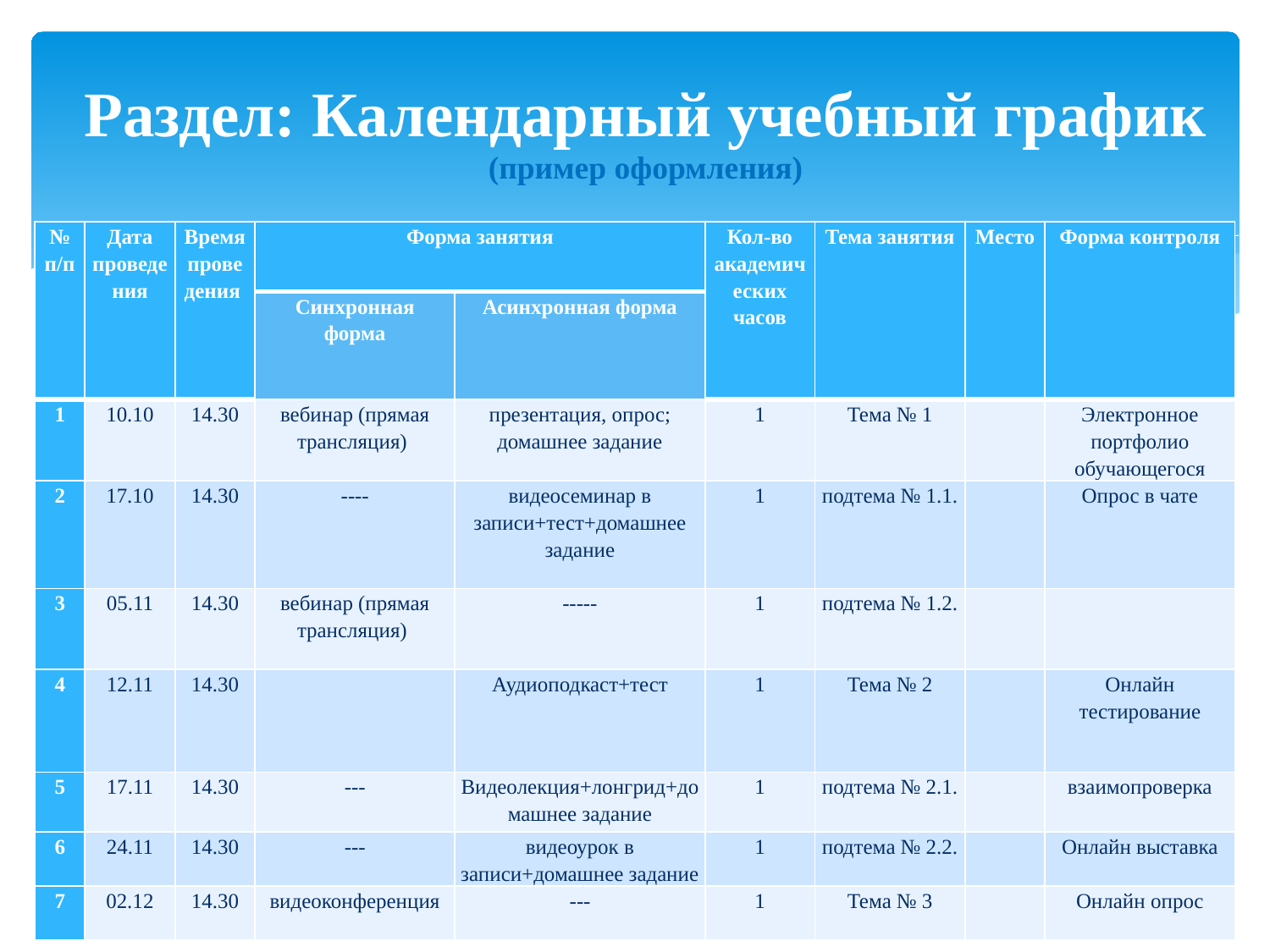

# Раздел: Календарный учебный график (пример оформления)
| № п/п | Дата проведения | Время проведения | Форма занятия |  | Кол-во академических часов | Тема занятия | Место | Форма контроля |
| --- | --- | --- | --- | --- | --- | --- | --- | --- |
|  |  |  | Синхронная форма | Асинхронная форма |  |  |  |  |
| 1 | 10.10 | 14.30 | вебинар (прямая трансляция) | презентация, опрос; домашнее задание | 1 | Тема № 1 |  | Электронное портфолио обучающегося |
| 2 | 17.10 | 14.30 | ---- | видеосеминар в записи+тест+домашнее задание | 1 | подтема № 1.1. |  | Опрос в чате |
| 3 | 05.11 | 14.30 | вебинар (прямая трансляция) | ----- | 1 | подтема № 1.2. |  |  |
| 4 | 12.11 | 14.30 |  | Аудиоподкаст+тест | 1 | Тема № 2 |  | Онлайн тестирование |
| 5 | 17.11 | 14.30 | --- | Видеолекция+лонгрид+домашнее задание | 1 | подтема № 2.1. |  | взаимопроверка |
| 6 | 24.11 | 14.30 | --- | видеоурок в записи+домашнее задание | 1 | подтема № 2.2. |  | Онлайн выставка |
| 7 | 02.12 | 14.30 | видеоконференция | --- | 1 | Тема № 3 |  | Онлайн опрос |